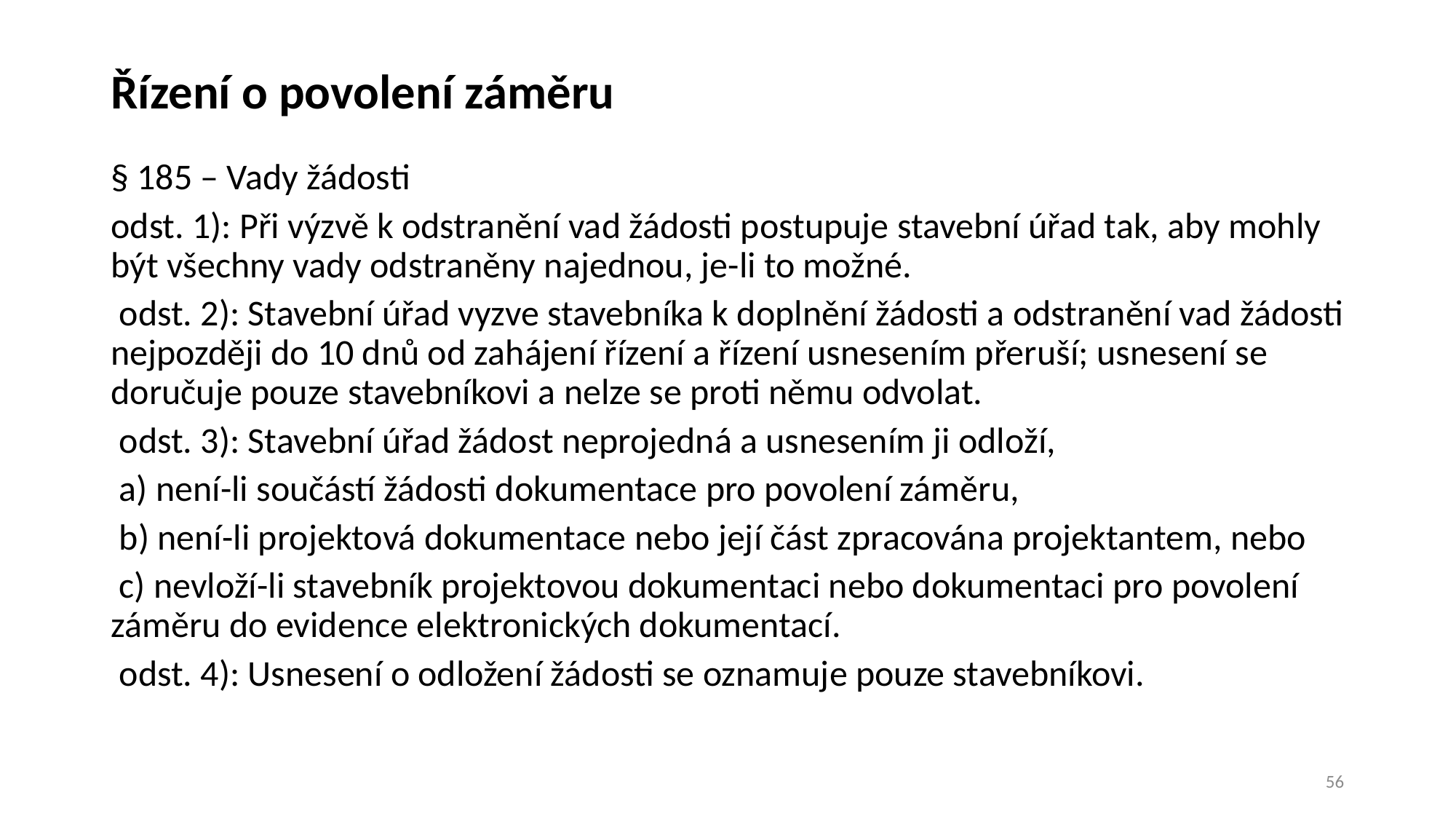

# Řízení o povolení záměru
§ 185 – Vady žádosti
odst. 1): Při výzvě k odstranění vad žádosti postupuje stavební úřad tak, aby mohly být všechny vady odstraněny najednou, je-li to možné.
 odst. 2): Stavební úřad vyzve stavebníka k doplnění žádosti a odstranění vad žádosti nejpozději do 10 dnů od zahájení řízení a řízení usnesením přeruší; usnesení se doručuje pouze stavebníkovi a nelze se proti němu odvolat.
 odst. 3): Stavební úřad žádost neprojedná a usnesením ji odloží,
 a) není-li součástí žádosti dokumentace pro povolení záměru,
 b) není-li projektová dokumentace nebo její část zpracována projektantem, nebo
 c) nevloží-li stavebník projektovou dokumentaci nebo dokumentaci pro povolení záměru do evidence elektronických dokumentací.
 odst. 4): Usnesení o odložení žádosti se oznamuje pouze stavebníkovi.
56